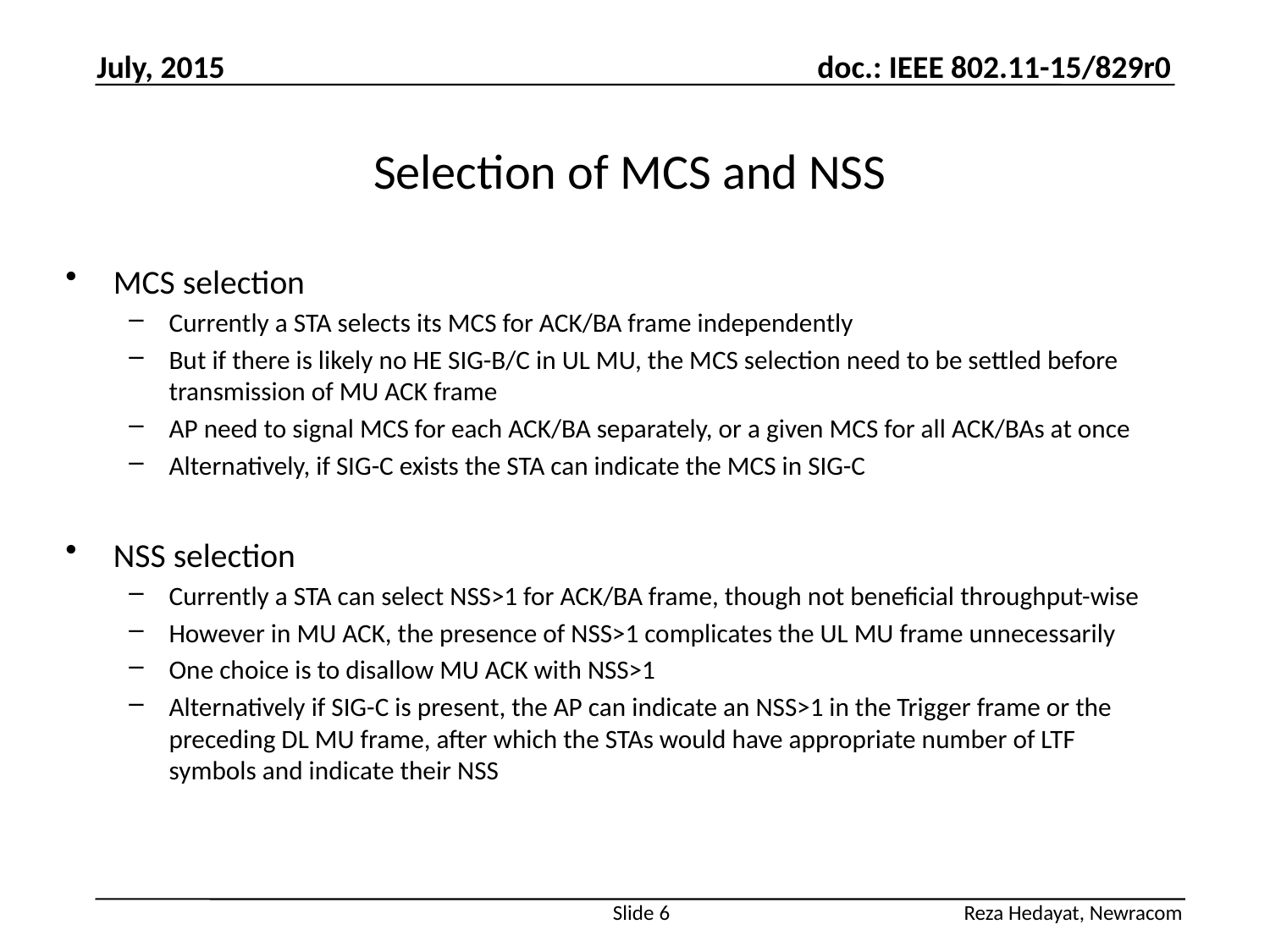

July, 2015
# Selection of MCS and NSS
MCS selection
Currently a STA selects its MCS for ACK/BA frame independently
But if there is likely no HE SIG-B/C in UL MU, the MCS selection need to be settled before transmission of MU ACK frame
AP need to signal MCS for each ACK/BA separately, or a given MCS for all ACK/BAs at once
Alternatively, if SIG-C exists the STA can indicate the MCS in SIG-C

NSS selection
Currently a STA can select NSS>1 for ACK/BA frame, though not beneficial throughput-wise
However in MU ACK, the presence of NSS>1 complicates the UL MU frame unnecessarily
One choice is to disallow MU ACK with NSS>1
Alternatively if SIG-C is present, the AP can indicate an NSS>1 in the Trigger frame or the preceding DL MU frame, after which the STAs would have appropriate number of LTF symbols and indicate their NSS
Slide 6